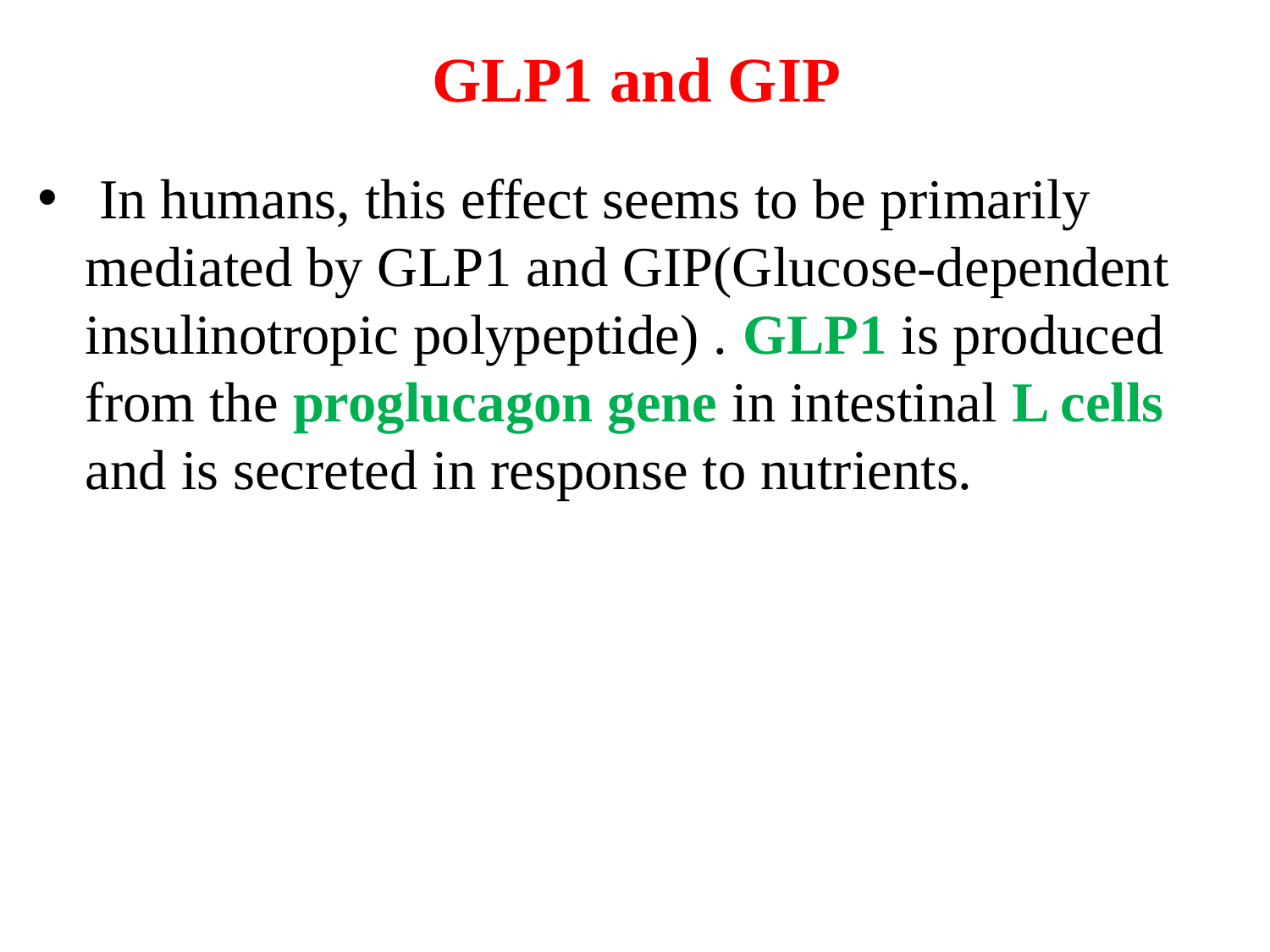

# GLP1 and GIP
 In humans, this effect seems to be primarily mediated by GLP1 and GIP(Glucose-dependent insulinotropic polypeptide) . GLP1 is produced from the proglucagon gene in intestinal L cells and is secreted in response to nutrients.